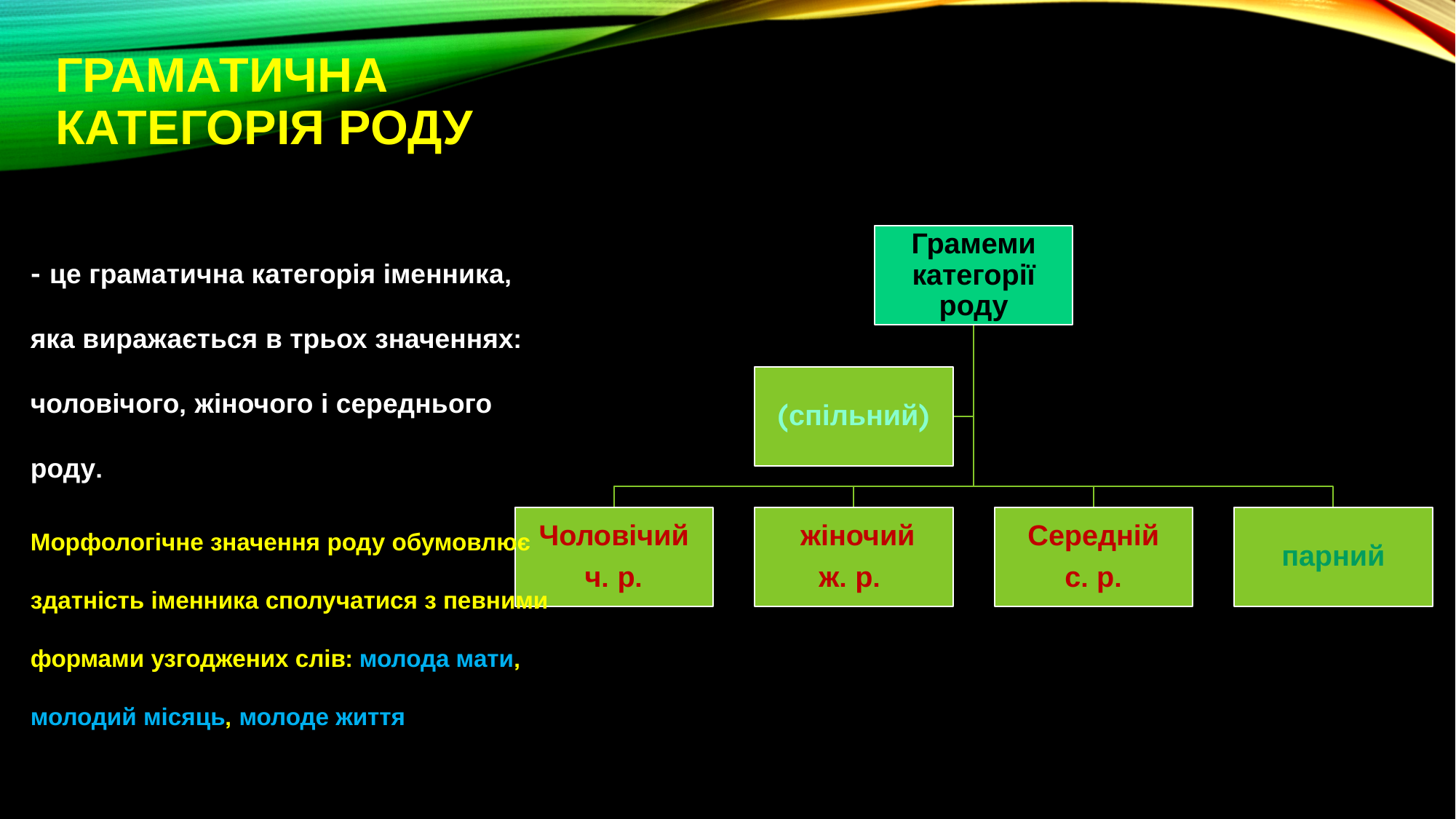

# Граматична Категорія роду
Грамеми категорії роду
Чоловічий
ч. р.
 жіночий
ж. р.
Середній
с. р.
парний
(спільний)
- це граматична категорія іменника, яка виражається в трьох значеннях: чоловічого, жіночого і середнього роду.
Морфологічне значення роду обумовлює здатність іменника сполучатися з певними формами узгоджених слів: молода мати, молодий місяць, молоде життя